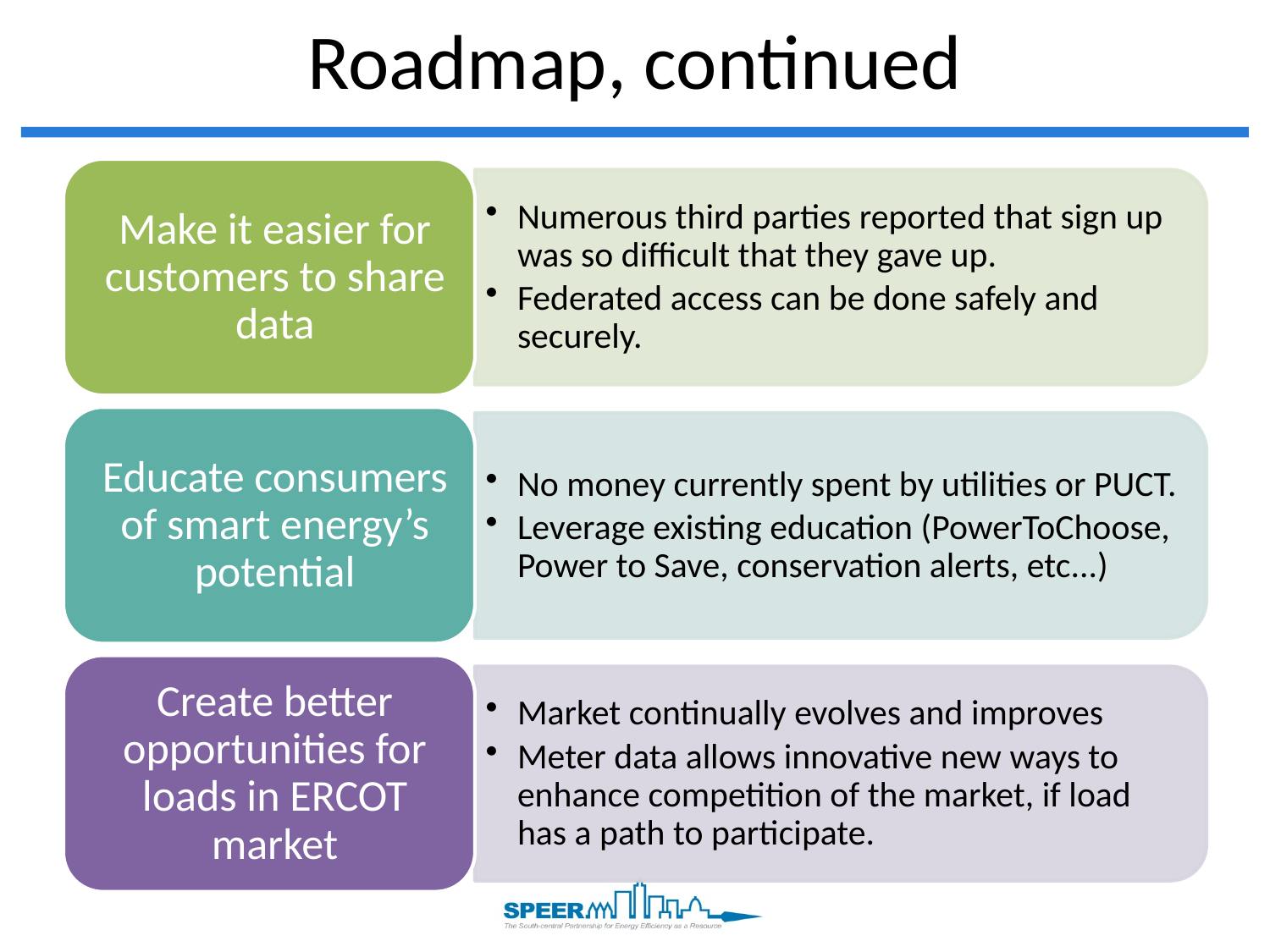

# Roadmap, continued
Numerous third parties reported that sign up was so difficult that they gave up.
Federated access can be done safely and securely.
Make it easier for customers to share data
No money currently spent by utilities or PUCT.
Leverage existing education (PowerToChoose, Power to Save, conservation alerts, etc...)
Educate consumers of smart energy’s potential
Market continually evolves and improves
Meter data allows innovative new ways to enhance competition of the market, if load has a path to participate.
Create better opportunities for loads in ERCOT market